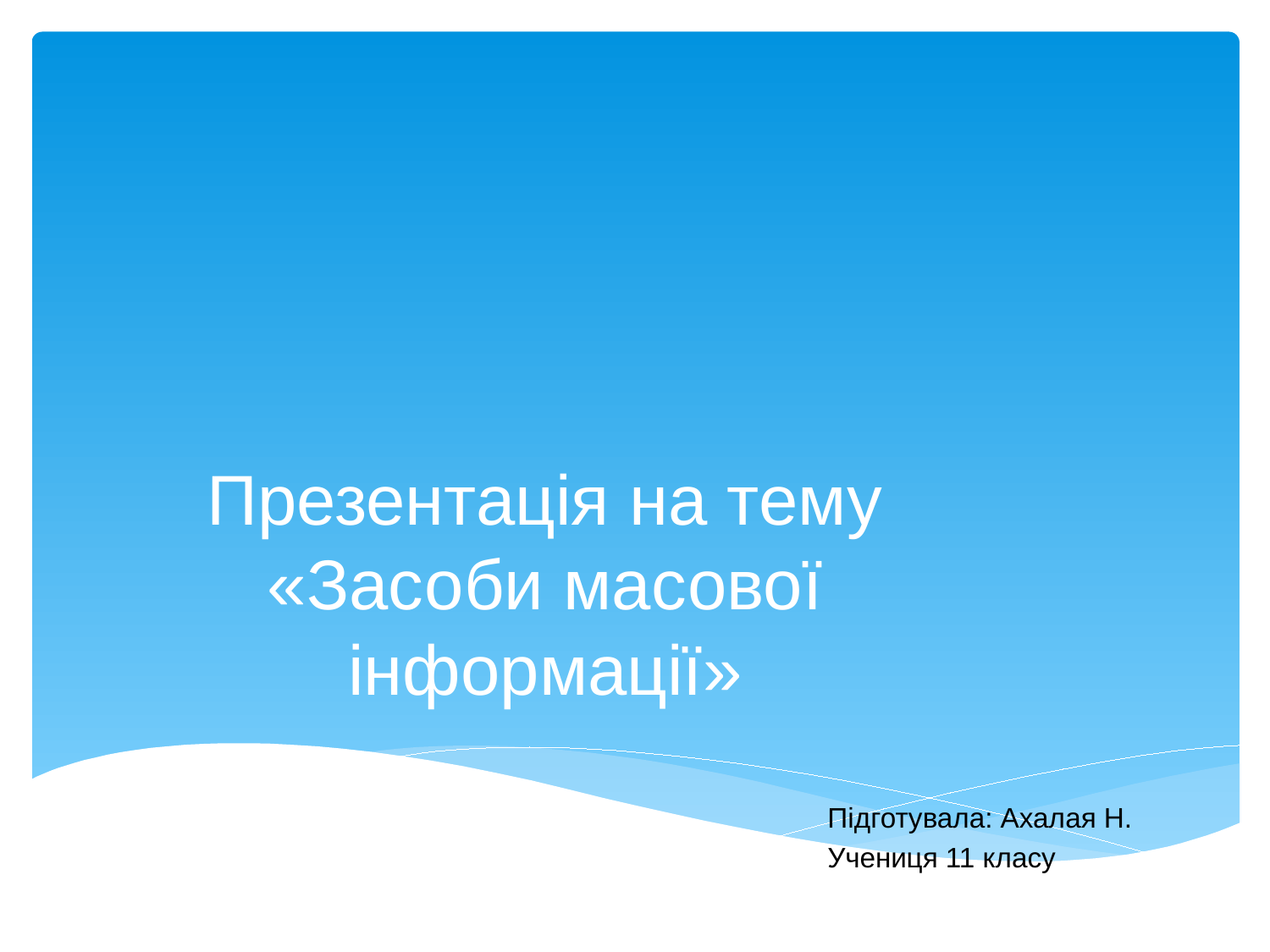

# Презентація на тему «Засоби масової інформації»
Підготувала: Ахалая Н.
Учениця 11 класу